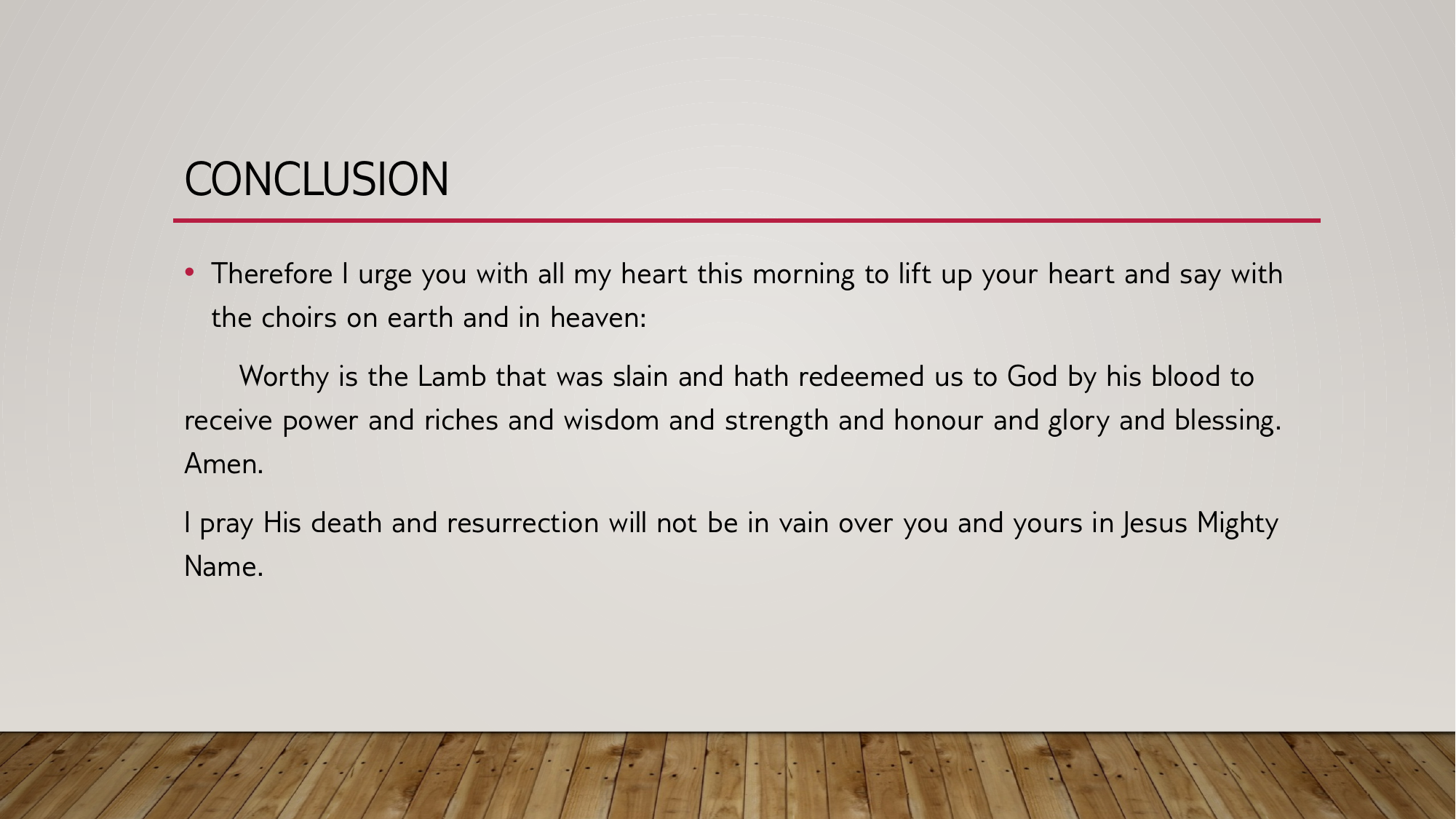

# Conclusion
Therefore I urge you with all my heart this morning to lift up your heart and say with the choirs on earth and in heaven:
      Worthy is the Lamb that was slain and hath redeemed us to God by his blood to receive power and riches and wisdom and strength and honour and glory and blessing. Amen.
I pray His death and resurrection will not be in vain over you and yours in Jesus Mighty Name.